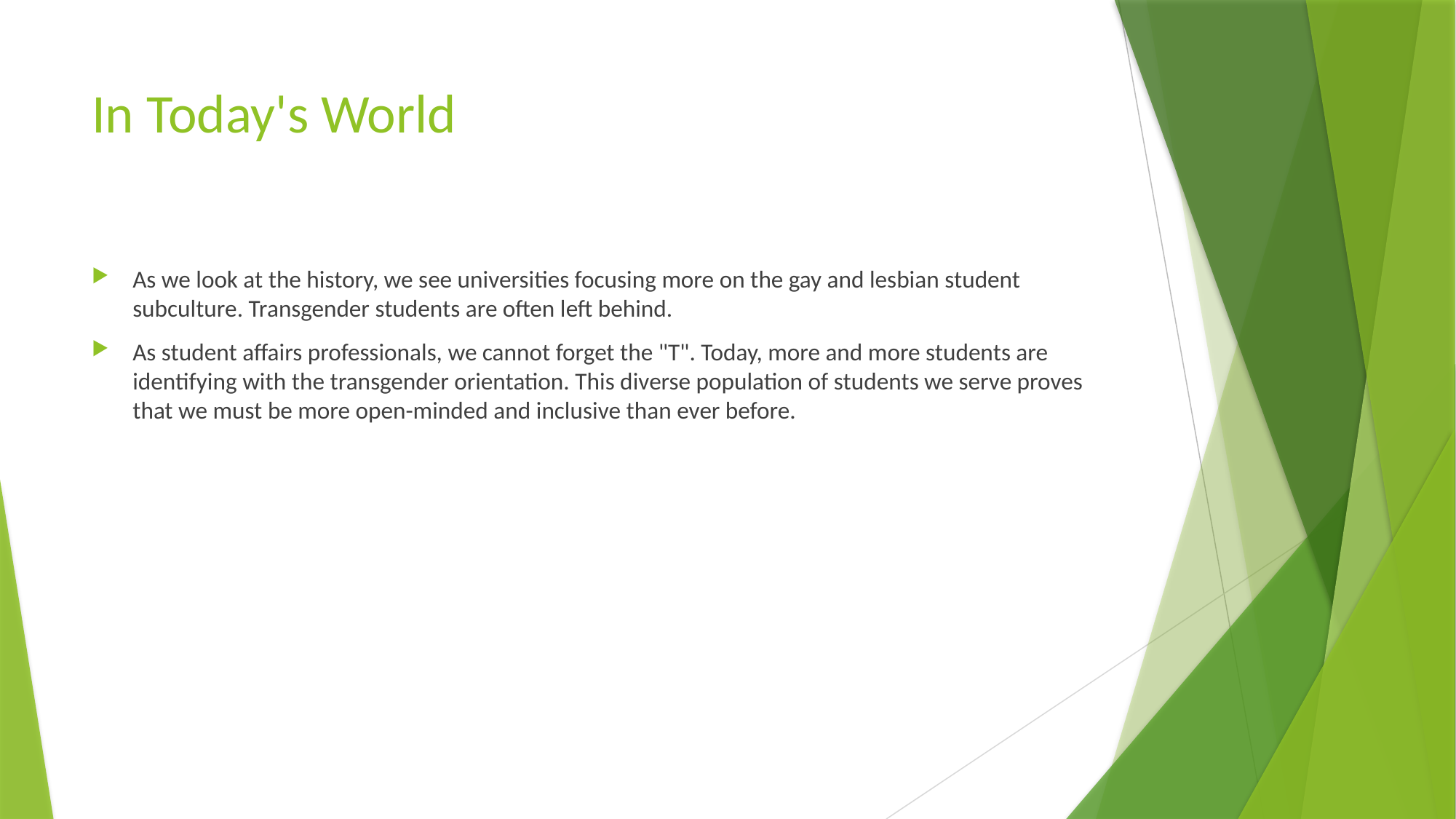

# In Today's World
As we look at the history, we see universities focusing more on the gay and lesbian student subculture. Transgender students are often left behind.
As student affairs professionals, we cannot forget the "T". Today, more and more students are identifying with the transgender orientation. This diverse population of students we serve proves that we must be more open-minded and inclusive than ever before.